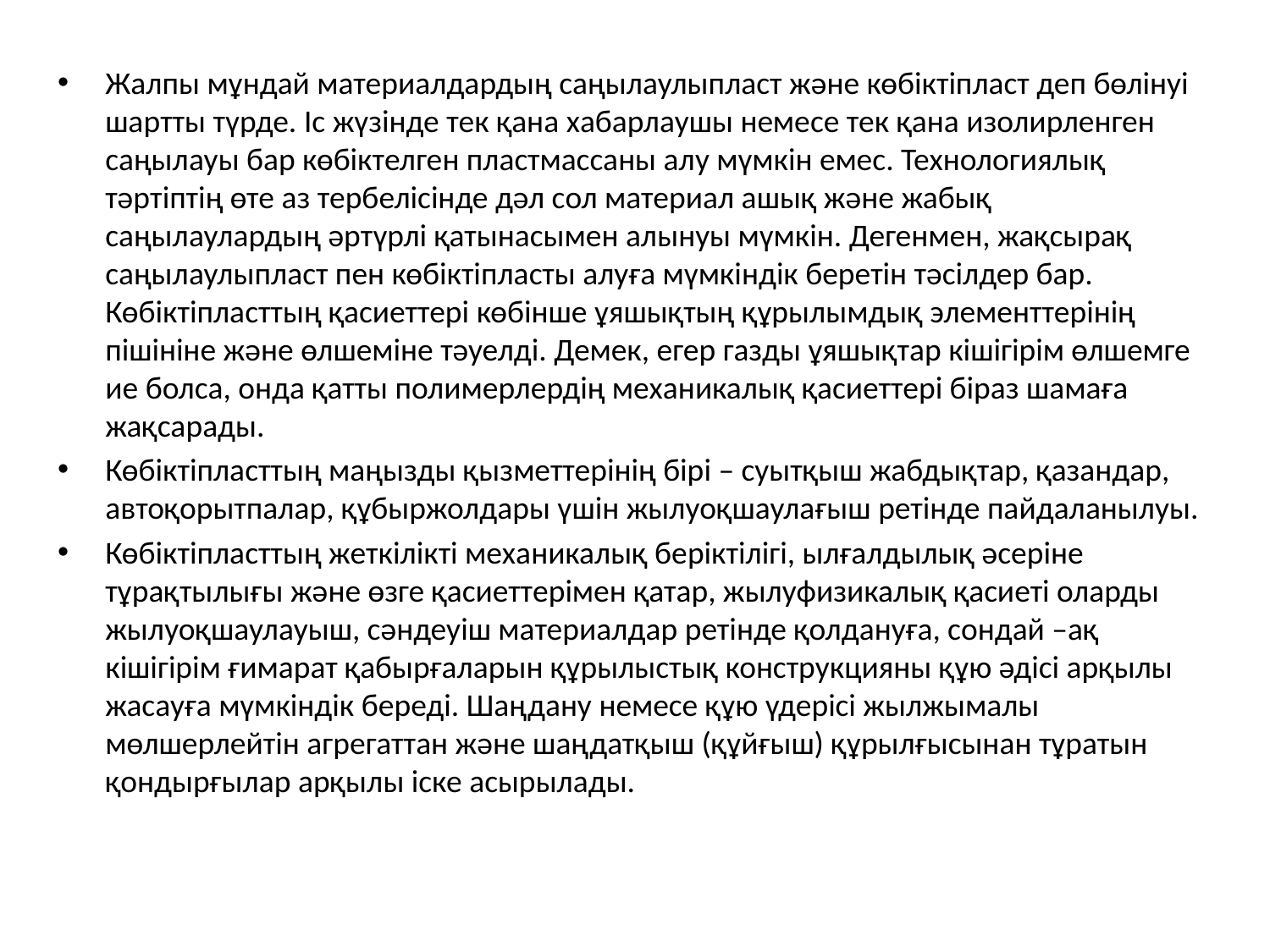

Жалпы мұндай материалдардың саңылаулыпласт және көбіктіпласт деп бөлінуі шартты түрде. Іс жүзінде тек қана хабарлаушы немесе тек қана изолирленген саңылауы бар көбіктелген пластмассаны алу мүмкін емес. Технологиялық тәртіптің өте аз тербелісінде дәл сол материал ашық және жабық саңылаулардың әртүрлі қатынасымен алынуы мүмкін. Дегенмен, жақсырақ саңылаулыпласт пен көбіктіпласты алуға мүмкіндік беретін тәсілдер бар. Көбіктіпласттың қасиеттері көбінше ұяшықтың құрылымдық элементтерінің пішініне және өлшеміне тәуелді. Демек, егер газды ұяшықтар кішігірім өлшемге ие болса, онда қатты полимерлердің механикалық қасиеттері біраз шамаға жақсарады.
Көбіктіпласттың маңызды қызметтерінің бірі – суытқыш жабдықтар, қазандар, автоқорытпалар, құбыржолдары үшін жылуоқшаулағыш ретінде пайдаланылуы.
Көбіктіпласттың жеткілікті механикалық беріктілігі, ылғалдылық әсеріне тұрақтылығы және өзге қасиеттерімен қатар, жылуфизикалық қасиеті оларды жылуоқшаулауыш, сәндеуіш материалдар ретінде қолдануға, сондай –ақ кішігірім ғимарат қабырғаларын құрылыстық конструкцияны құю әдісі арқылы жасауға мүмкіндік береді. Шаңдану немесе құю үдерісі жылжымалы мөлшерлейтін агрегаттан және шаңдатқыш (құйғыш) құрылғысынан тұратын қондырғылар арқылы іске асырылады.